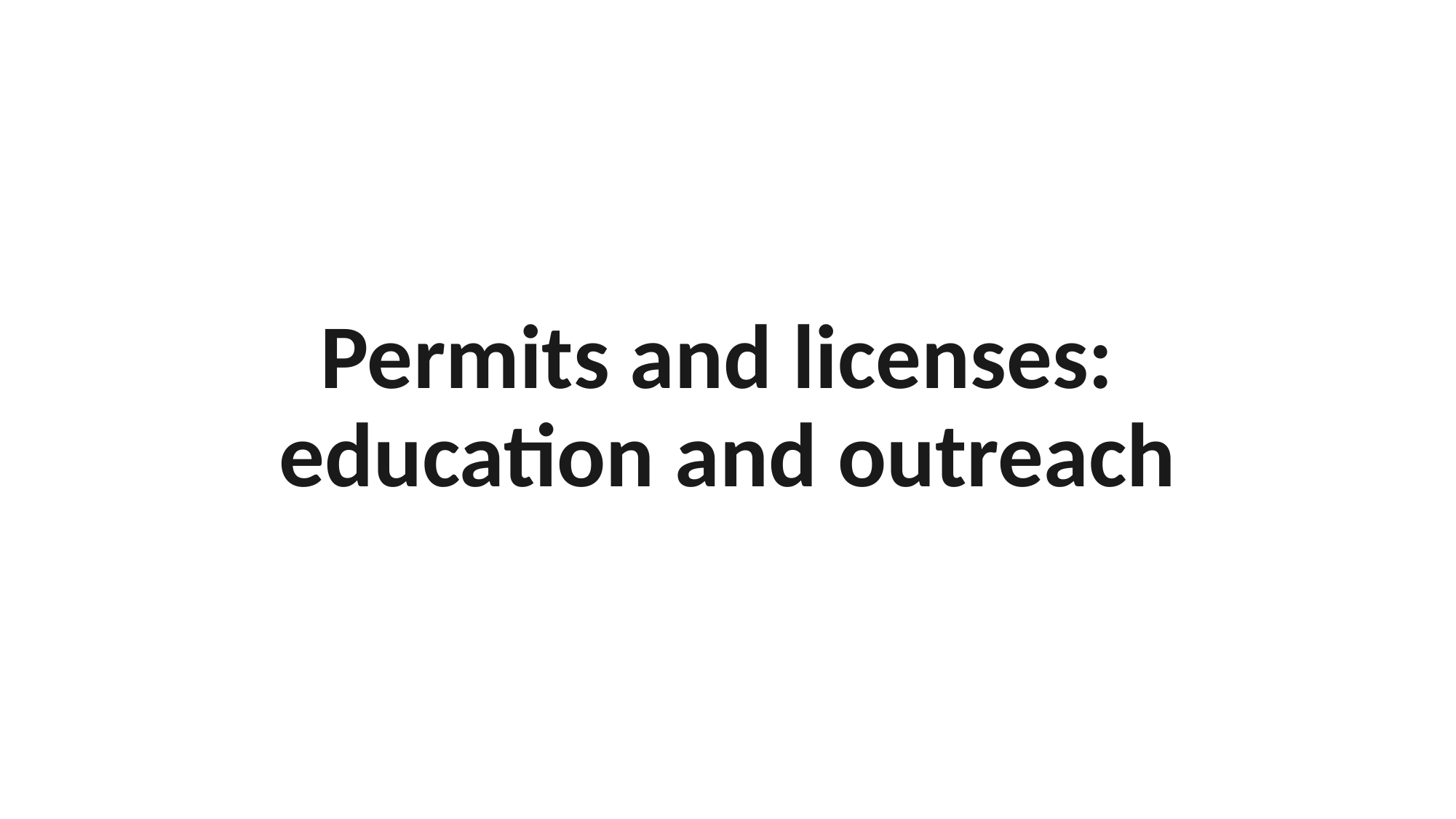

# Permits and licenses: education and outreach